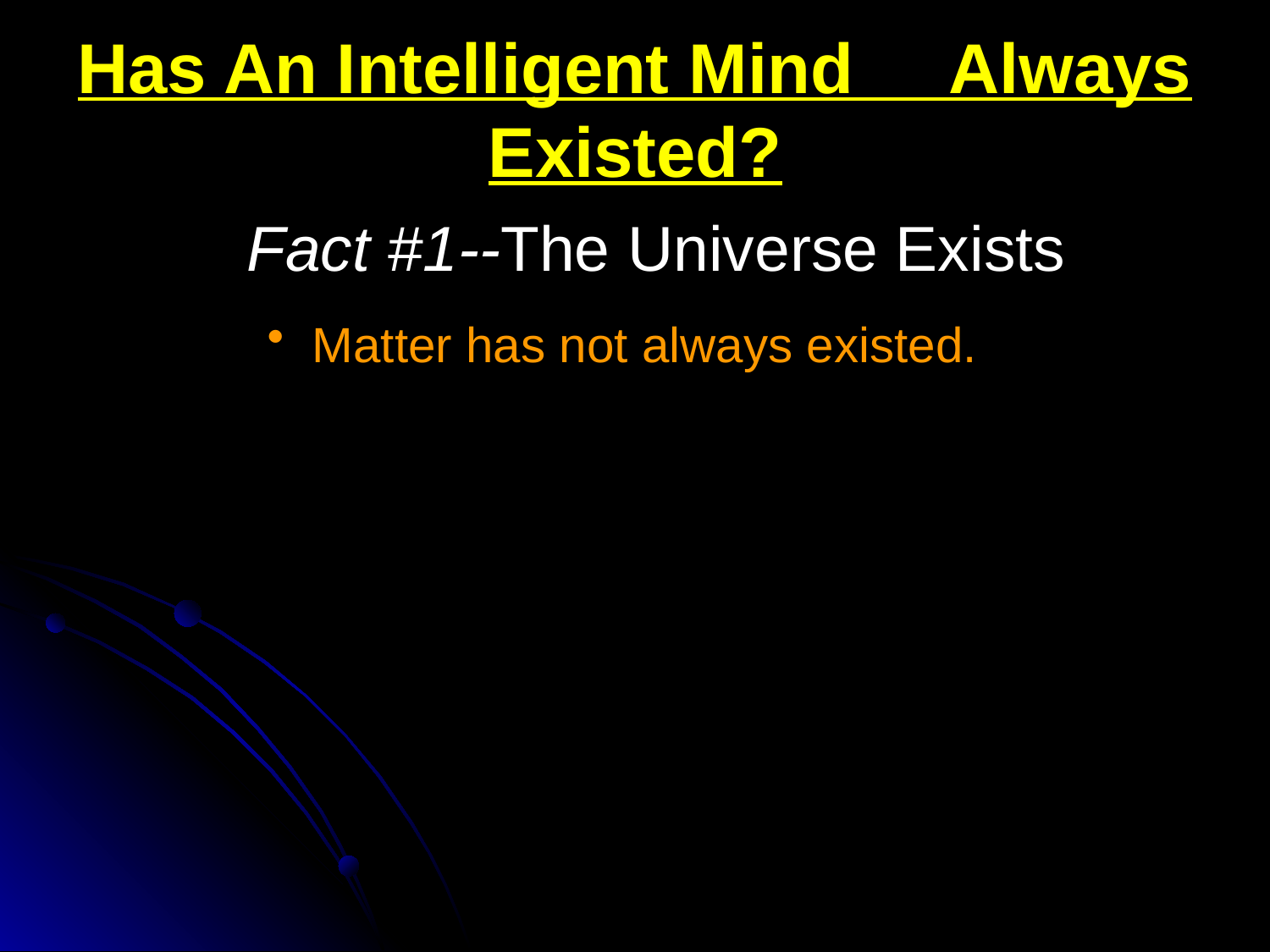

# Has An Intelligent Mind     Always Existed?
Fact #1--The Universe Exists
 Matter has not always existed.